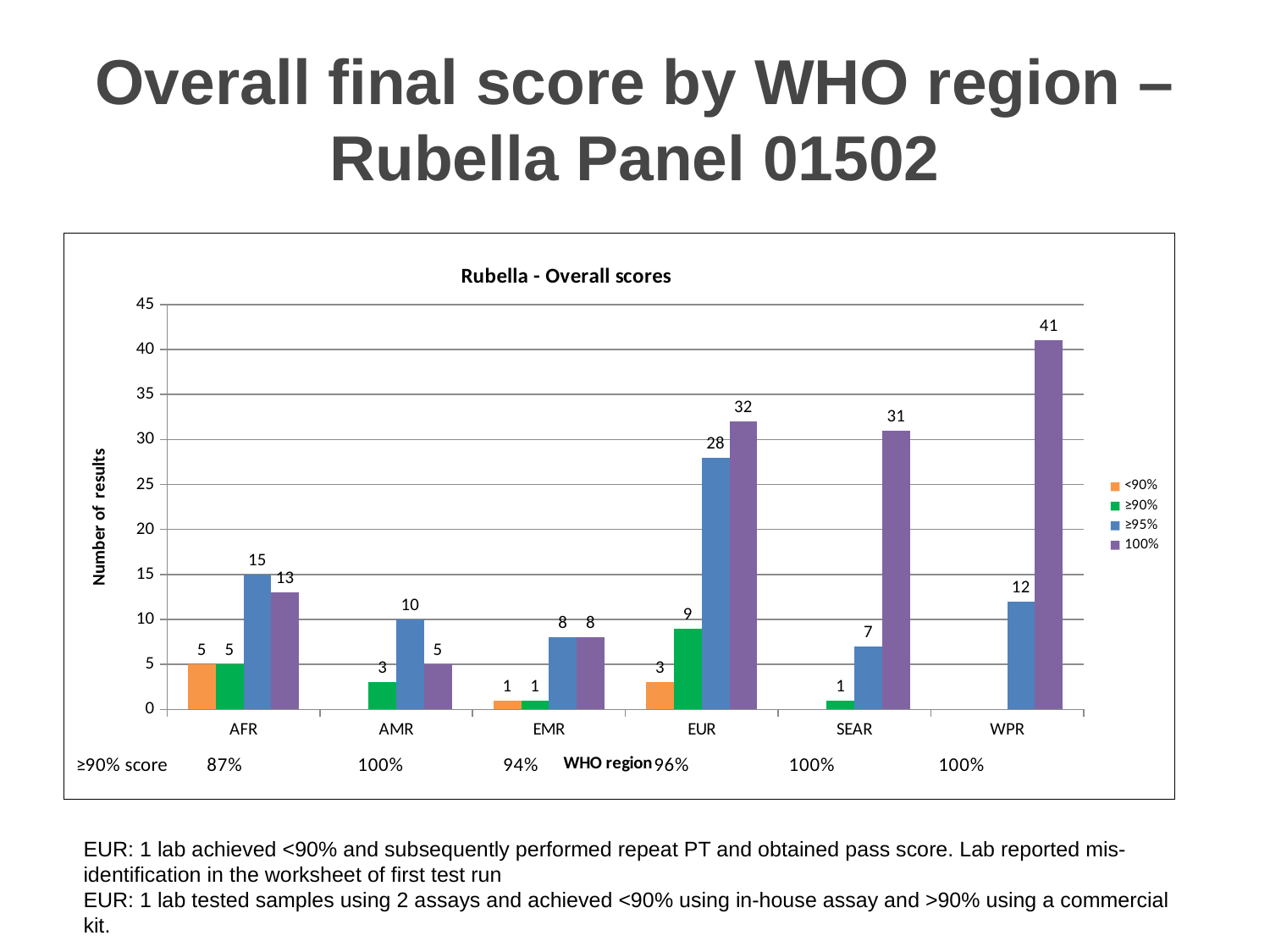

# Overall final score by WHO region – Rubella Panel 01502

### Chart: Rubella - Overall scores

| Category | <90% | ≥90% | ≥95% | 100% |
|---|---|---|---|---|
| AFR | 5.0 | 5.0 | 15.0 | 13.0 |
| AMR | None | 3.0 | 10.0 | 5.0 |
| EMR | 1.0 | 1.0 | 8.0 | 8.0 |
| EUR | 3.0 | 9.0 | 28.0 | 32.0 |
| SEAR | None | 1.0 | 7.0 | 31.0 |
| WPR | None | None | 12.0 | 41.0 |
EUR: 1 lab achieved <90% and subsequently performed repeat PT and obtained pass score. Lab reported mis-identification in the worksheet of first test run
EUR: 1 lab tested samples using 2 assays and achieved <90% using in-house assay and >90% using a commercial kit.